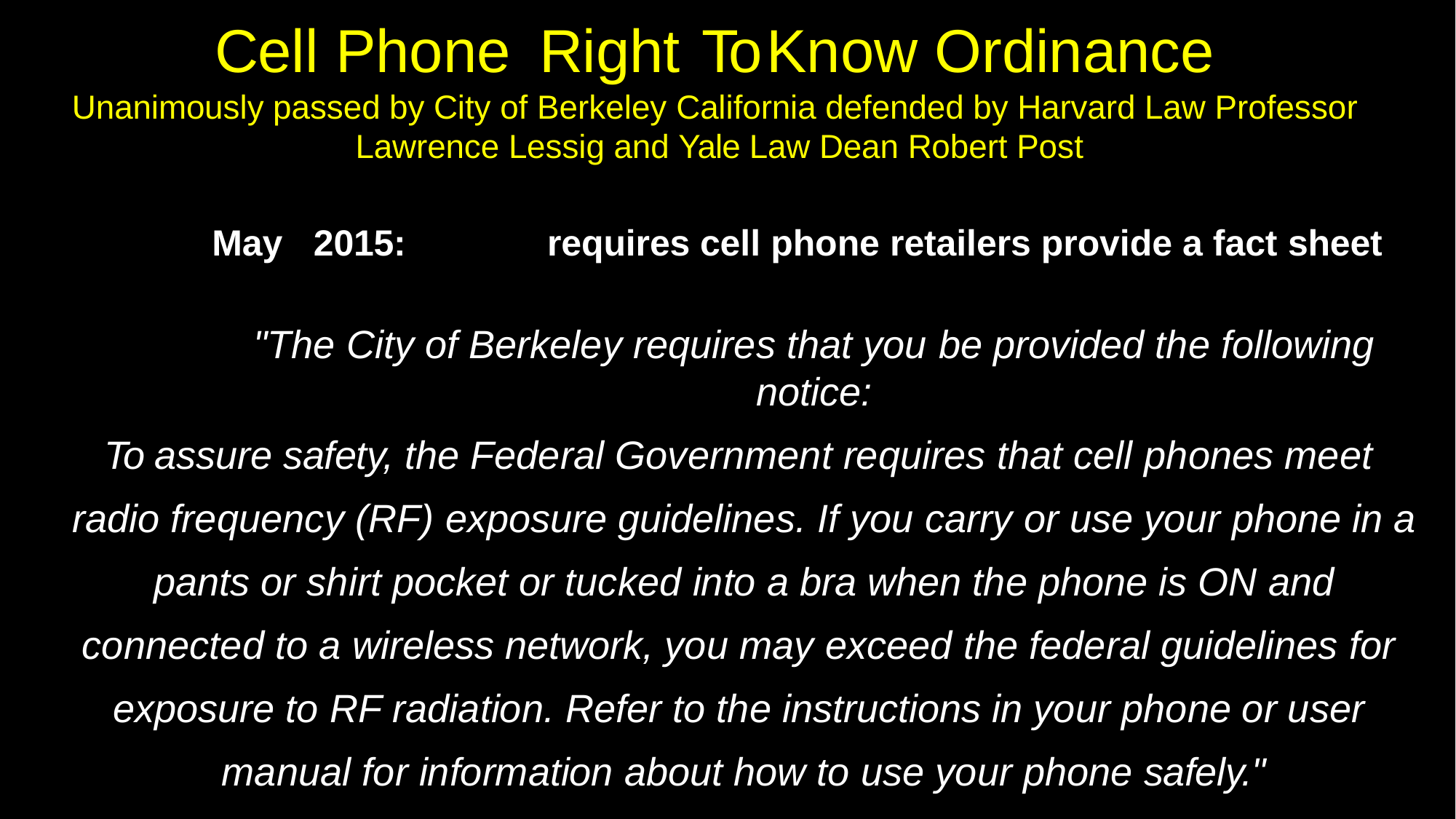

# Cell Phone Right To	Know Ordinance
Unanimously passed by City of Berkeley California defended by Harvard Law Professor  Lawrence Lessig and Yale Law Dean Robert Post
May   2015:	requires cell phone retailers provide a fact sheet

"The City of Berkeley requires that you be provided the following notice:
To assure safety, the Federal Government requires that cell phones meet  radio frequency (RF) exposure guidelines. If you carry or use your phone in a  pants or shirt pocket or tucked into a bra when the phone is ON and  connected to a wireless network, you may exceed the federal guidelines for  exposure to RF radiation. Refer to the instructions in your phone or user  manual for information about how to use your phone safely."